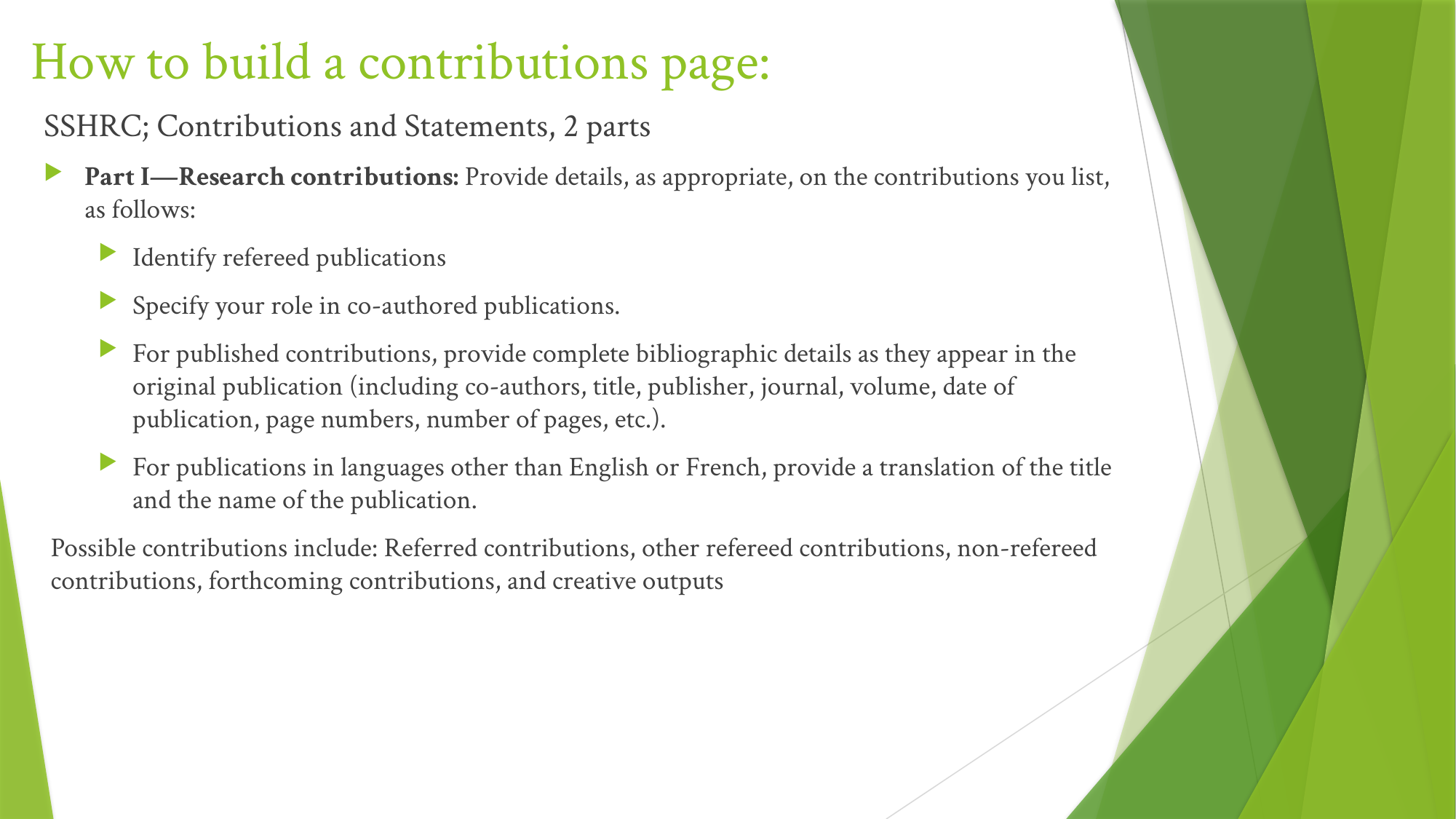

# How to build a contributions page:
SSHRC; Contributions and Statements, 2 parts
Part I—Research contributions: Provide details, as appropriate, on the contributions you list, as follows:
Identify refereed publications
Specify your role in co-authored publications.
For published contributions, provide complete bibliographic details as they appear in the original publication (including co-authors, title, publisher, journal, volume, date of publication, page numbers, number of pages, etc.).
For publications in languages other than English or French, provide a translation of the title and the name of the publication.
Possible contributions include: Referred contributions, other refereed contributions, non-refereed contributions, forthcoming contributions, and creative outputs